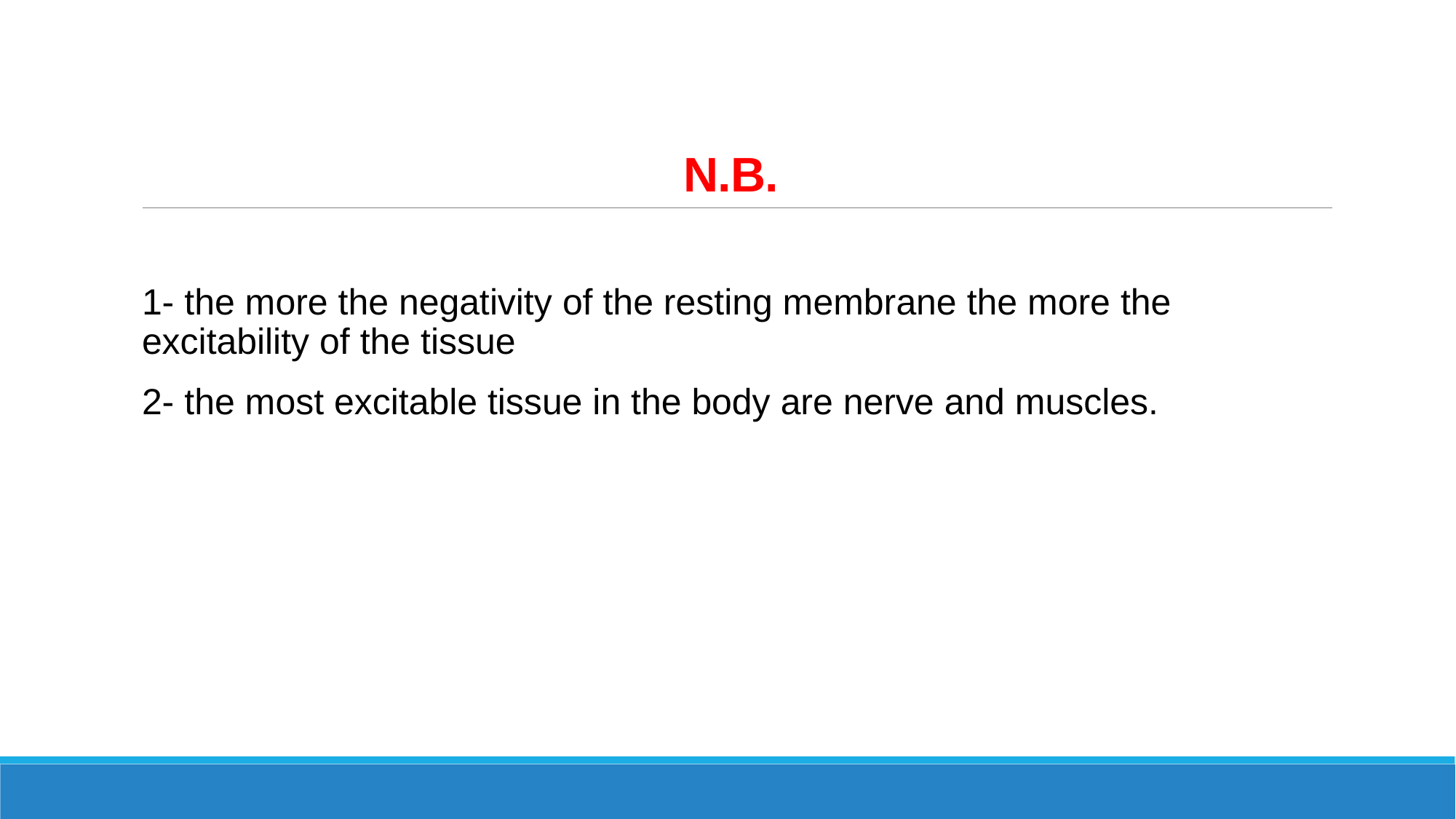

# N.B.

1- the more the negativity of the resting membrane the more the excitability of the tissue
2- the most excitable tissue in the body are nerve and muscles.